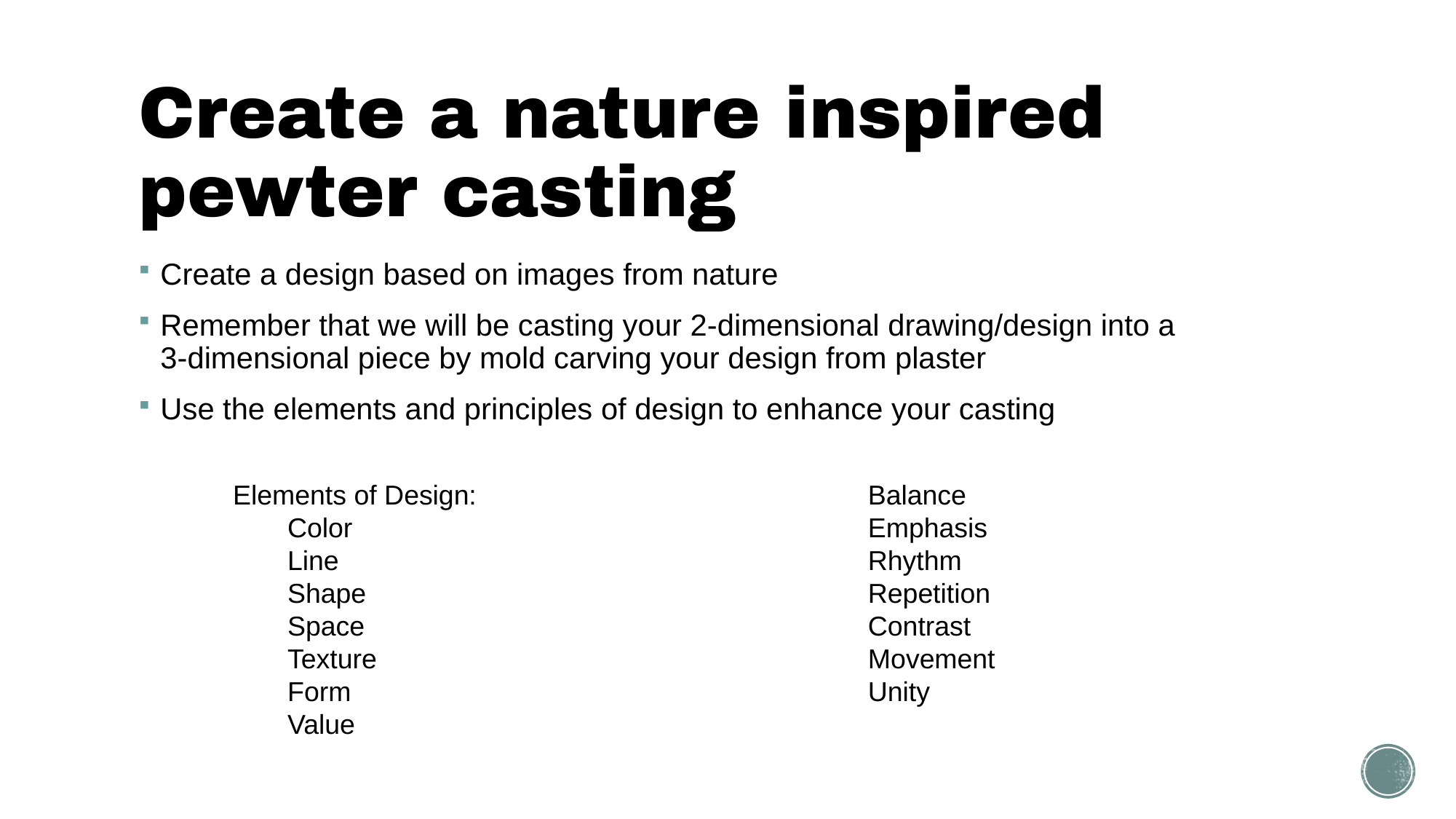

# Create a nature inspired pewter casting
Create a design based on images from nature
Remember that we will be casting your 2-dimensional drawing/design into a               3-dimensional piece by mold carving your design from plaster
Use the elements and principles of design to enhance your casting
Elements of Design:
Color
Line
Shape
Space
Texture
Form
Value

Principles of Design:
Balance
Emphasis
Rhythm
Repetition
Contrast
Movement
Unity